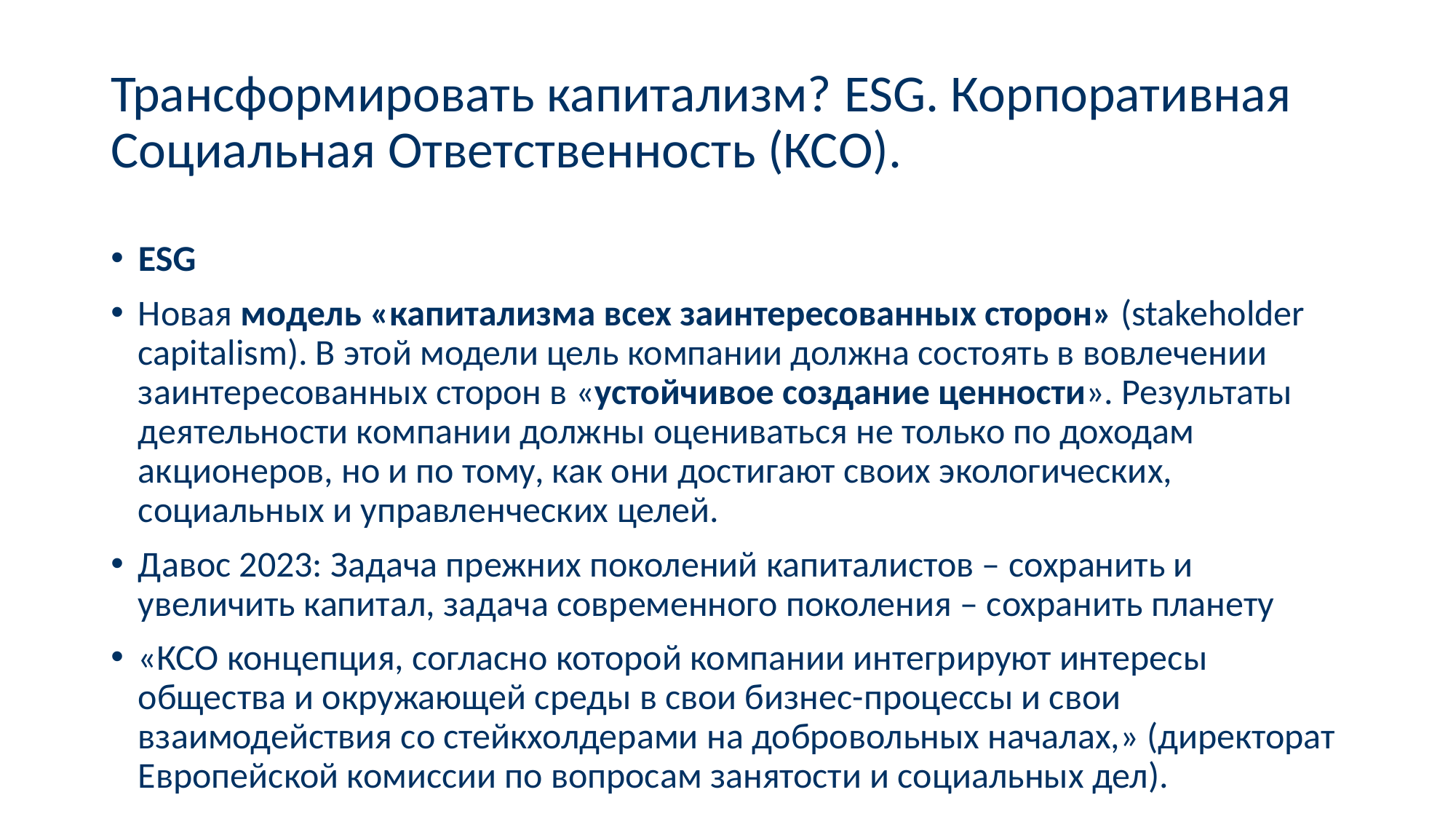

# Трансформировать капитализм? ESG. Корпоративная Социальная Ответственность (КСО).
ESG
Новая модель «капитализма всех заинтересованных сторон» (stakeholder capitalism). В этой модели цель компании должна состоять в вовлечении заинтересованных сторон в «устойчивое создание ценности». Результаты деятельности компании должны оцениваться не только по доходам акционеров, но и по тому, как они достигают своих экологических, социальных и управленческих целей.
Давос 2023: Задача прежних поколений капиталистов – сохранить и увеличить капитал, задача современного поколения – сохранить планету
«КСО концепция, согласно которой компании интегрируют интересы общества и окружающей среды в свои бизнес-процессы и свои взаимодействия со стейкхолдерами на добровольных началах,» (директорат Европейской комиссии по вопросам занятости и социальных дел).